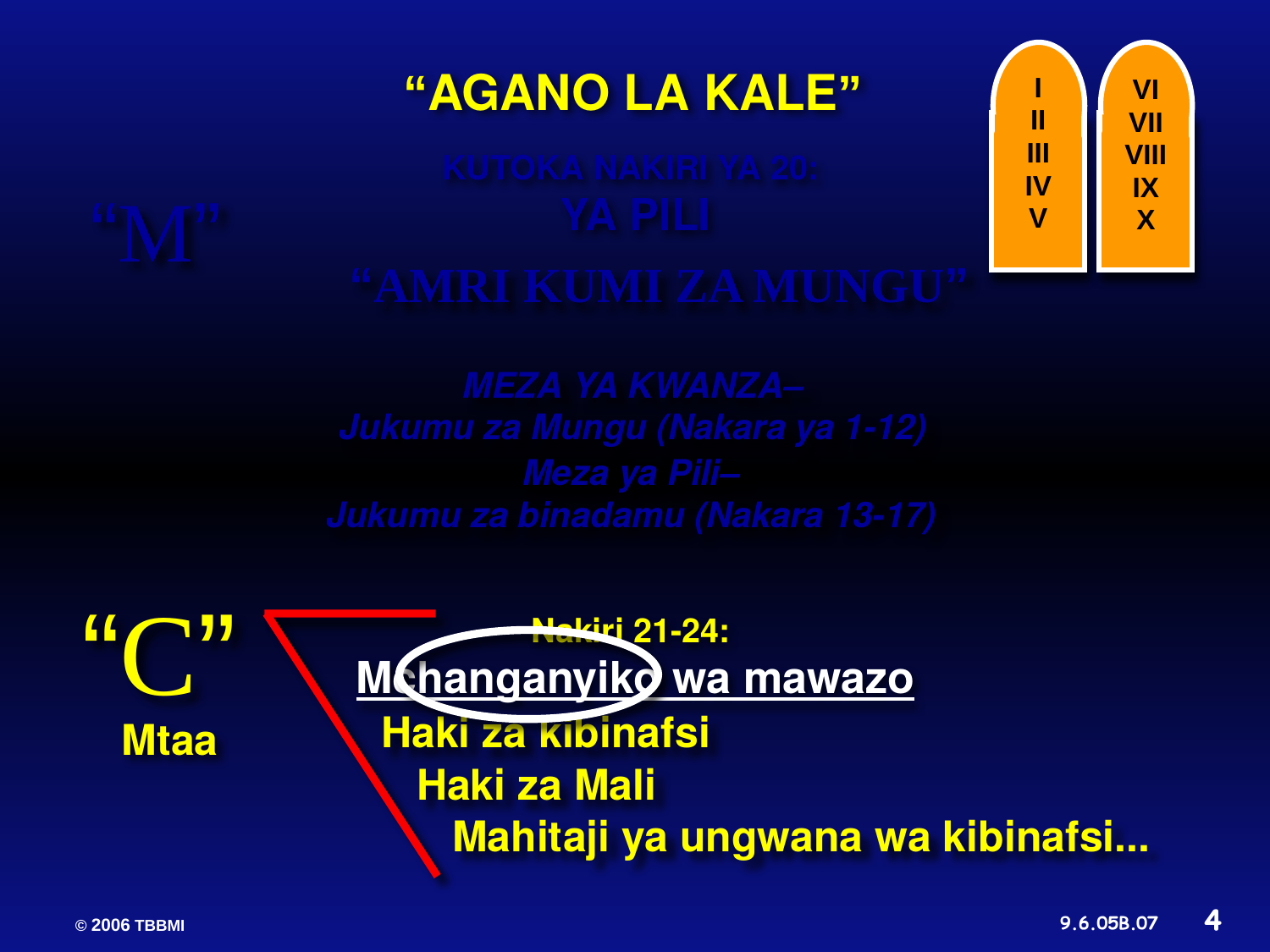

I
II
III
IV
V
VI
VII
VIII
IX
X

“AGANO LA KALE”

KUTOKA NAKIRI YA 20:
YA PILI

“M”

“AMRI KUMI ZA MUNGU”

 MEZA YA KWANZA–
Jukumu za Mungu (Nakara ya 1-12)
 Meza ya Pili–
Jukumu za binadamu (Nakara 13-17)

“C”
Nakiri 21-24:
Mchanganyiko wa mawazo

Mtaa
Haki za kibinafsi
   Haki za Mali
      Mahitaji ya ungwana wa kibinafsi...

4

07